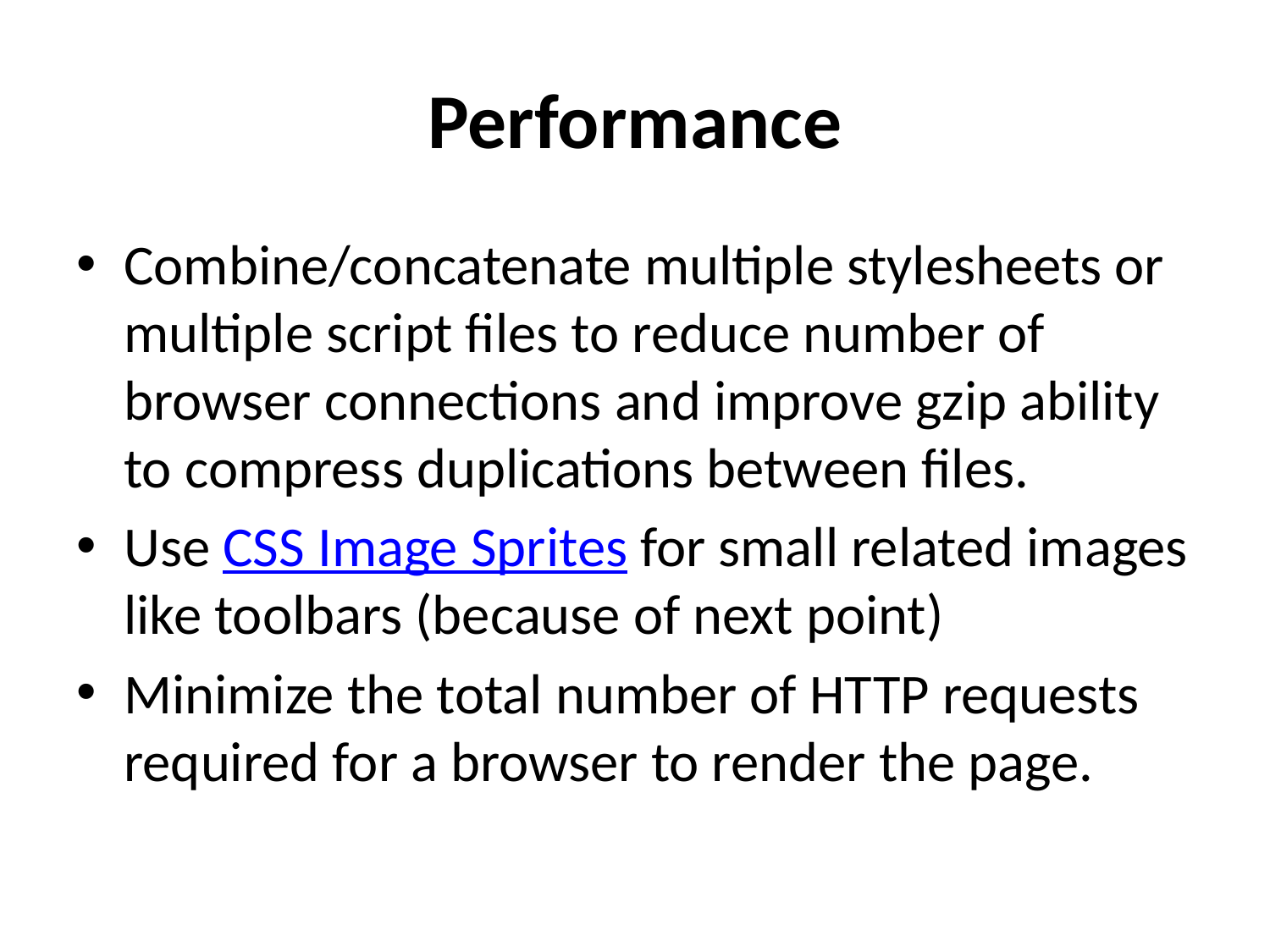

# Performance
Combine/concatenate multiple stylesheets or multiple script files to reduce number of browser connections and improve gzip ability to compress duplications between files.
Use CSS Image Sprites for small related images like toolbars (because of next point)
Minimize the total number of HTTP requests required for a browser to render the page.